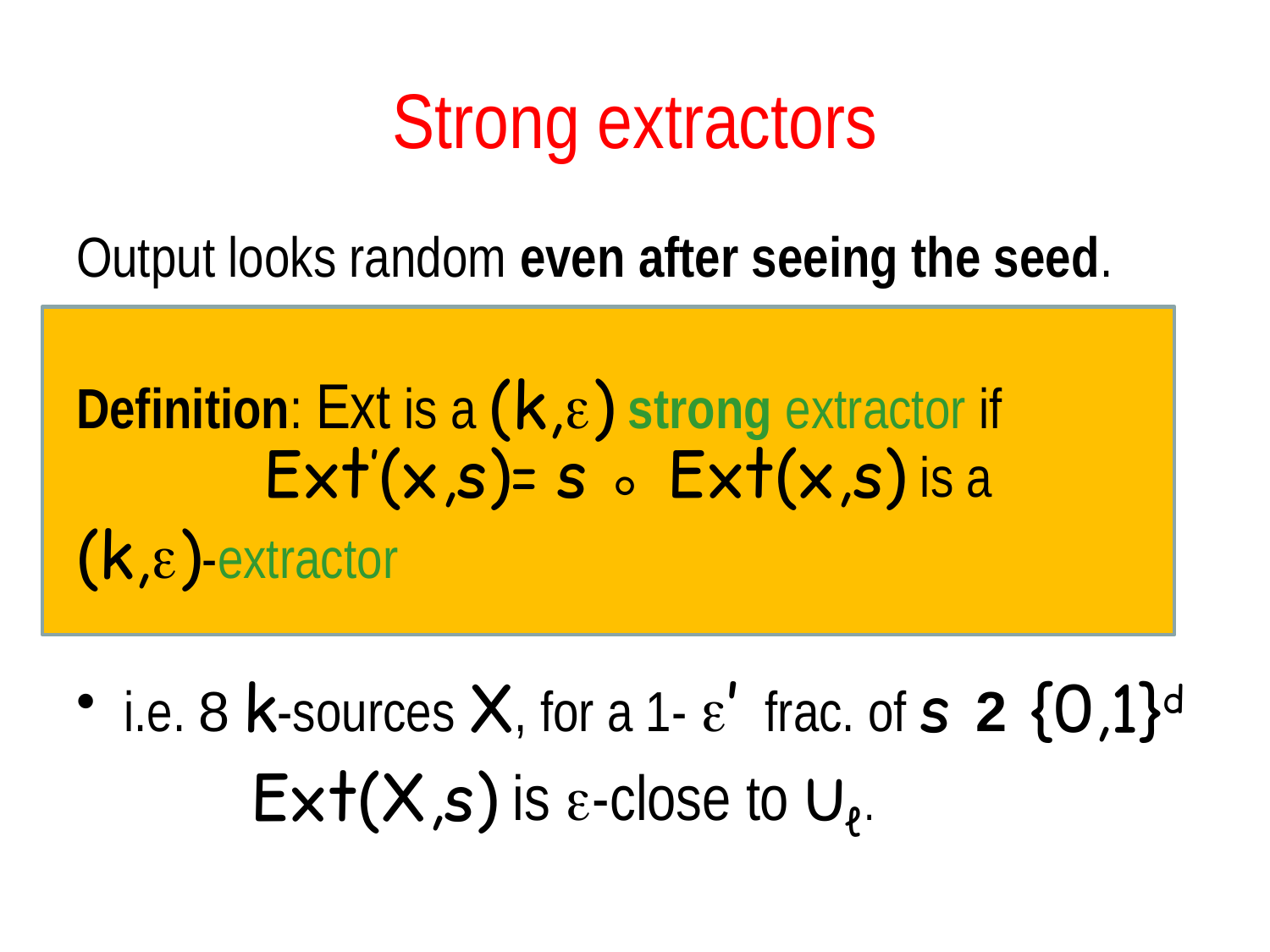

# Strong extractors
Output looks random even after seeing the seed.

Definition: Ext is a (k,ε) strong extractor if
	 Ext’(x,s)= s ◦ Ext(x,s) is a
(k,ε)-extractor

i.e. 8 k-sources X, for a 1- ε’  frac. of s 2 {0,1}d
		Ext(X,s) is ε-close to Uℓ.